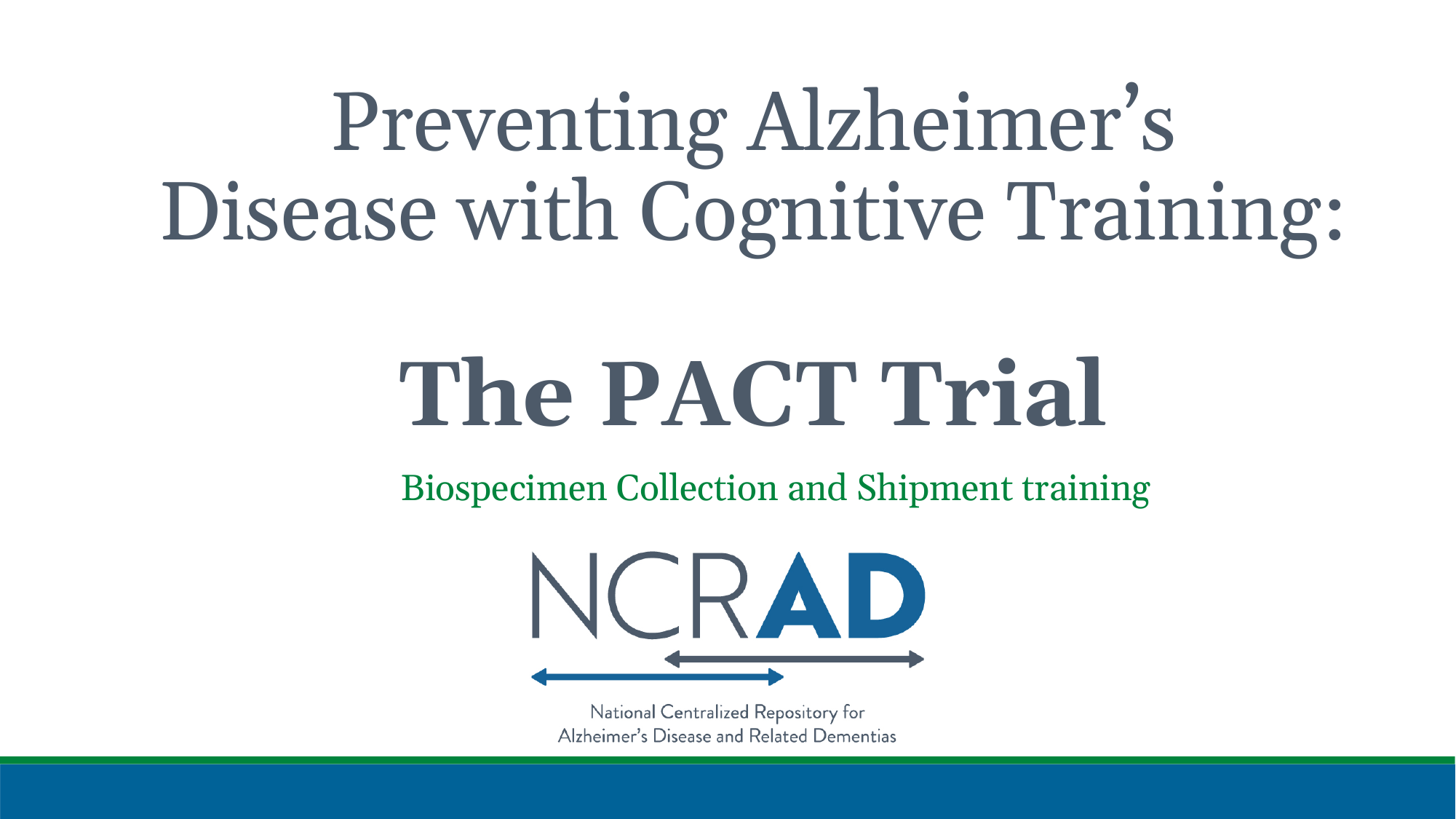

# Preventing Alzheimer’s Disease with Cognitive Training: The PACT Trial
Biospecimen Collection and Shipment training